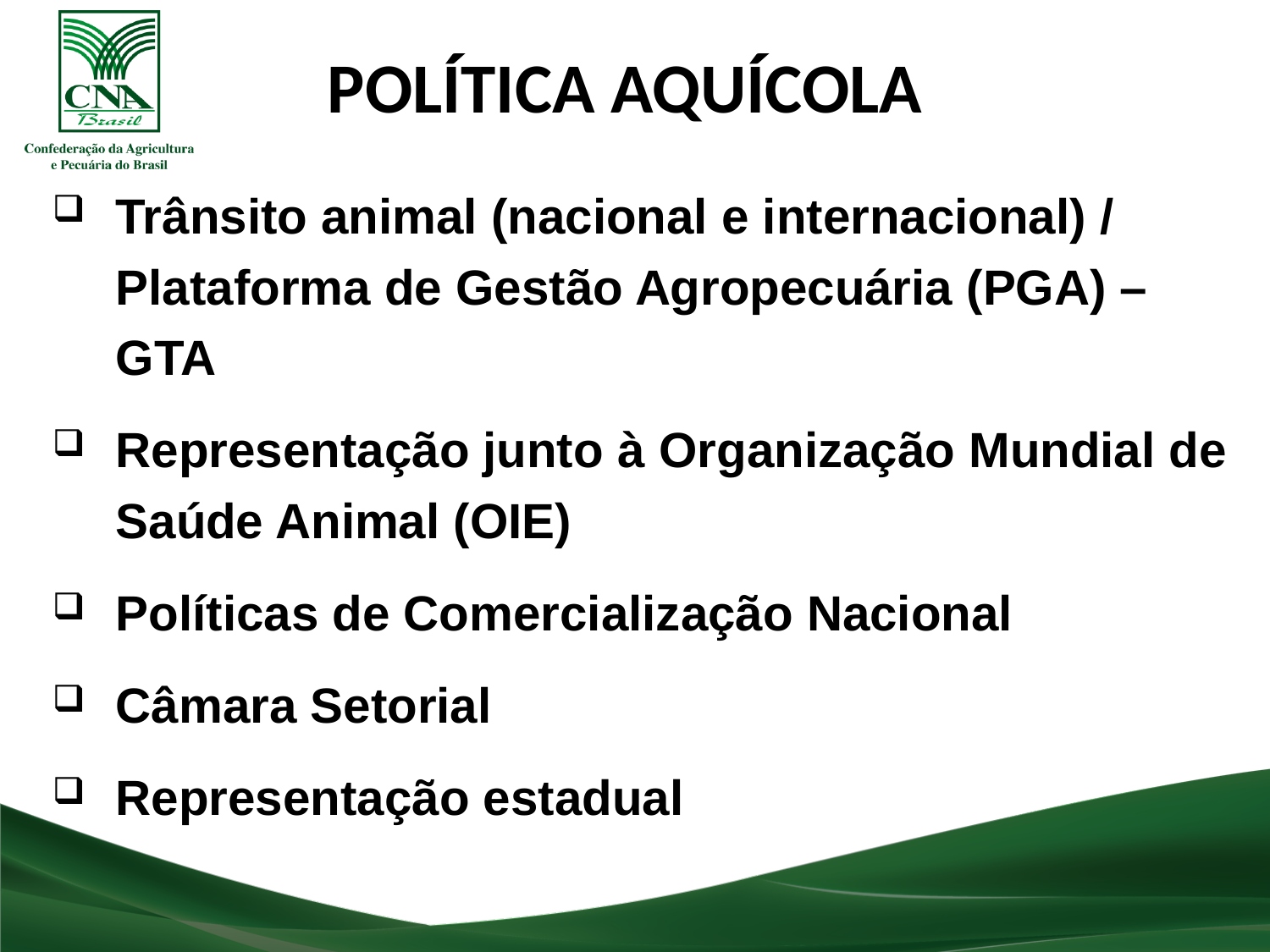

# Política Aquícola
Trânsito animal (nacional e internacional) / Plataforma de Gestão Agropecuária (PGA) – GTA
Representação junto à Organização Mundial de Saúde Animal (OIE)
Políticas de Comercialização Nacional
Câmara Setorial
Representação estadual